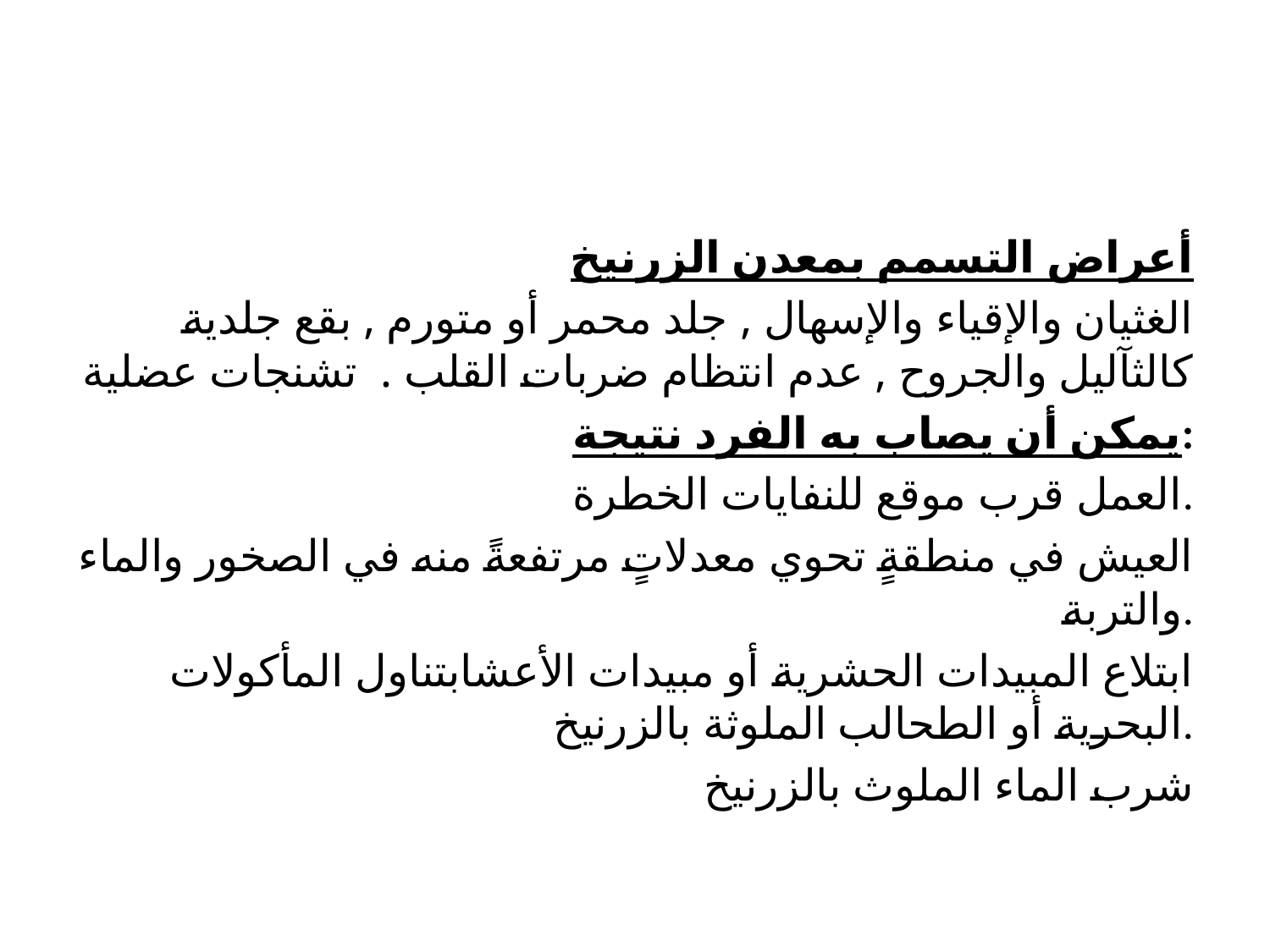

أعراض التسمم بمعدن الزرنيخ
الغثيان والإقياء والإسهال , جلد محمر أو متورم , بقع جلدية كالثآليل والجروح , عدم انتظام ضربات القلب .  تشنجات عضلية
يمكن أن يصاب به الفرد نتيجة:
العمل قرب موقع للنفايات الخطرة.
العيش في منطقةٍ تحوي معدلاتٍ مرتفعةً منه في الصخور والماء والتربة.
ابتلاع المبيدات الحشرية أو مبيدات الأعشابتناول المأكولات البحرية أو الطحالب الملوثة بالزرنيخ.
شرب الماء الملوث بالزرنيخ